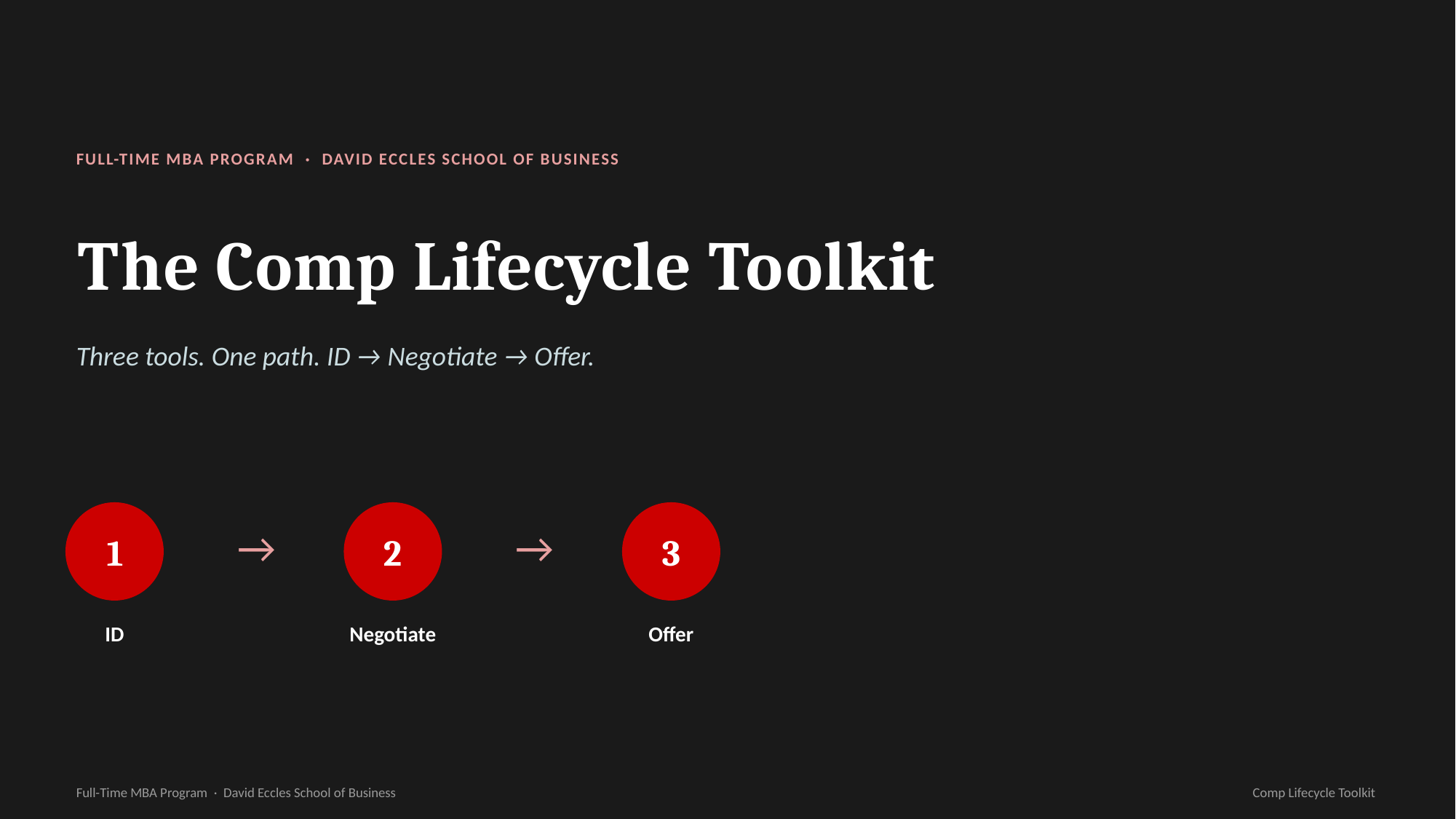

FULL-TIME MBA PROGRAM  ·  DAVID ECCLES SCHOOL OF BUSINESS
The Comp Lifecycle Toolkit
Three tools. One path. ID → Negotiate → Offer.
→
→

1

2

3
ID
Negotiate
Offer
Full-Time MBA Program  ·  David Eccles School of Business
Comp Lifecycle Toolkit